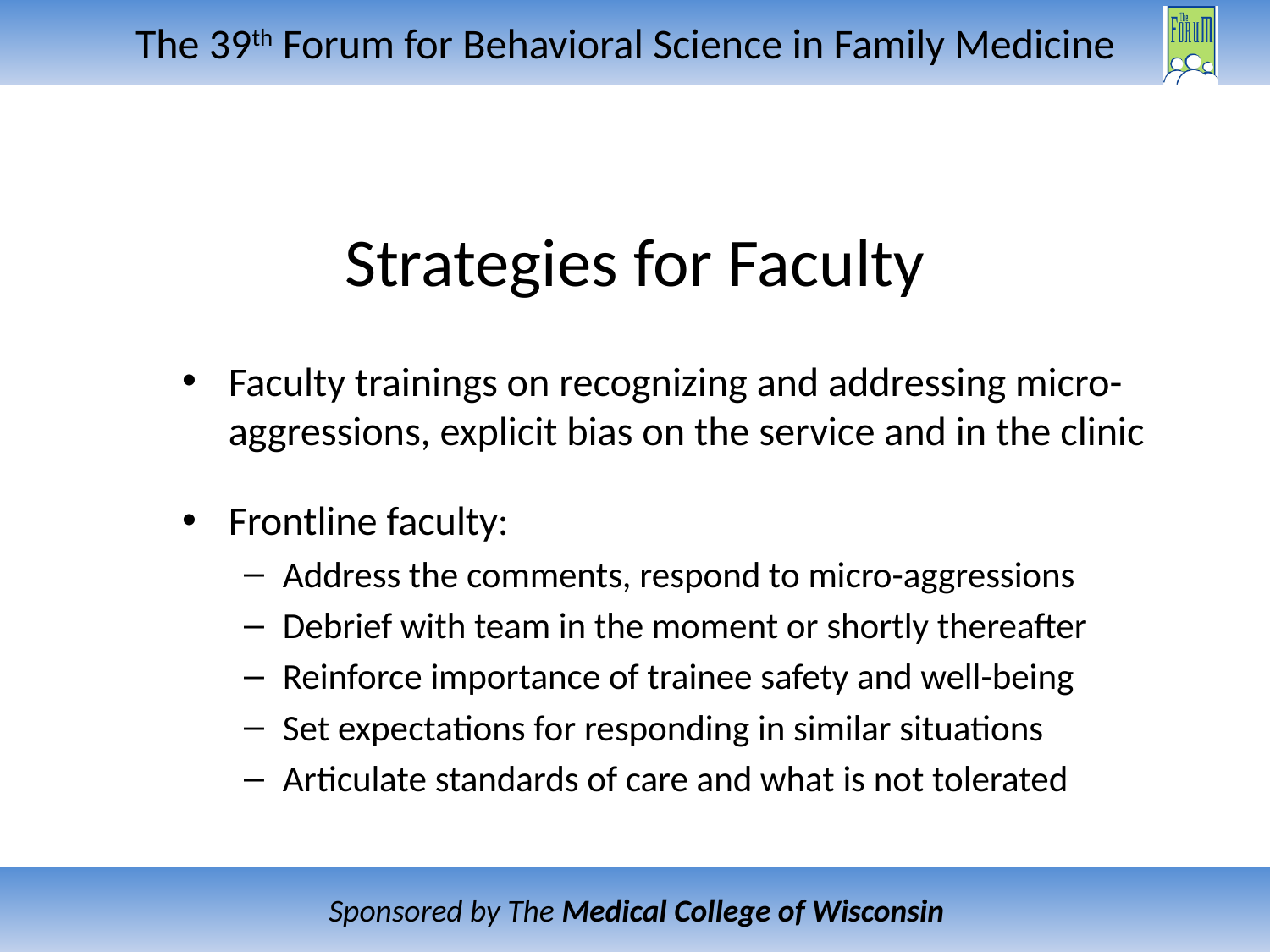

# Strategies for Faculty
Faculty trainings on recognizing and addressing micro-aggressions, explicit bias on the service and in the clinic

Frontline faculty:
Address the comments, respond to micro-aggressions
Debrief with team in the moment or shortly thereafter
Reinforce importance of trainee safety and well-being
Set expectations for responding in similar situations
Articulate standards of care and what is not tolerated